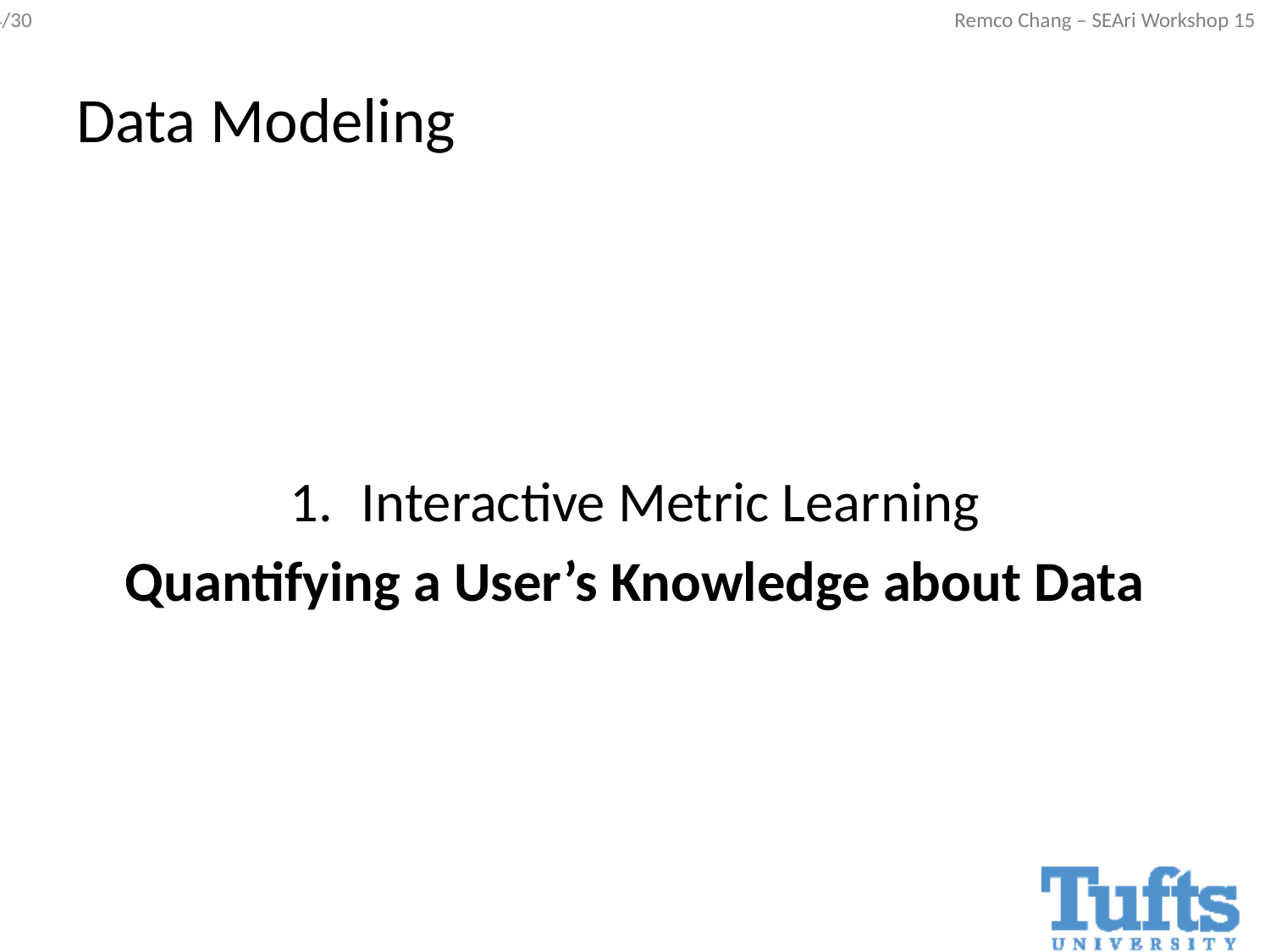

# Data Modeling

Interactive Metric Learning
Quantifying a User’s Knowledge about Data